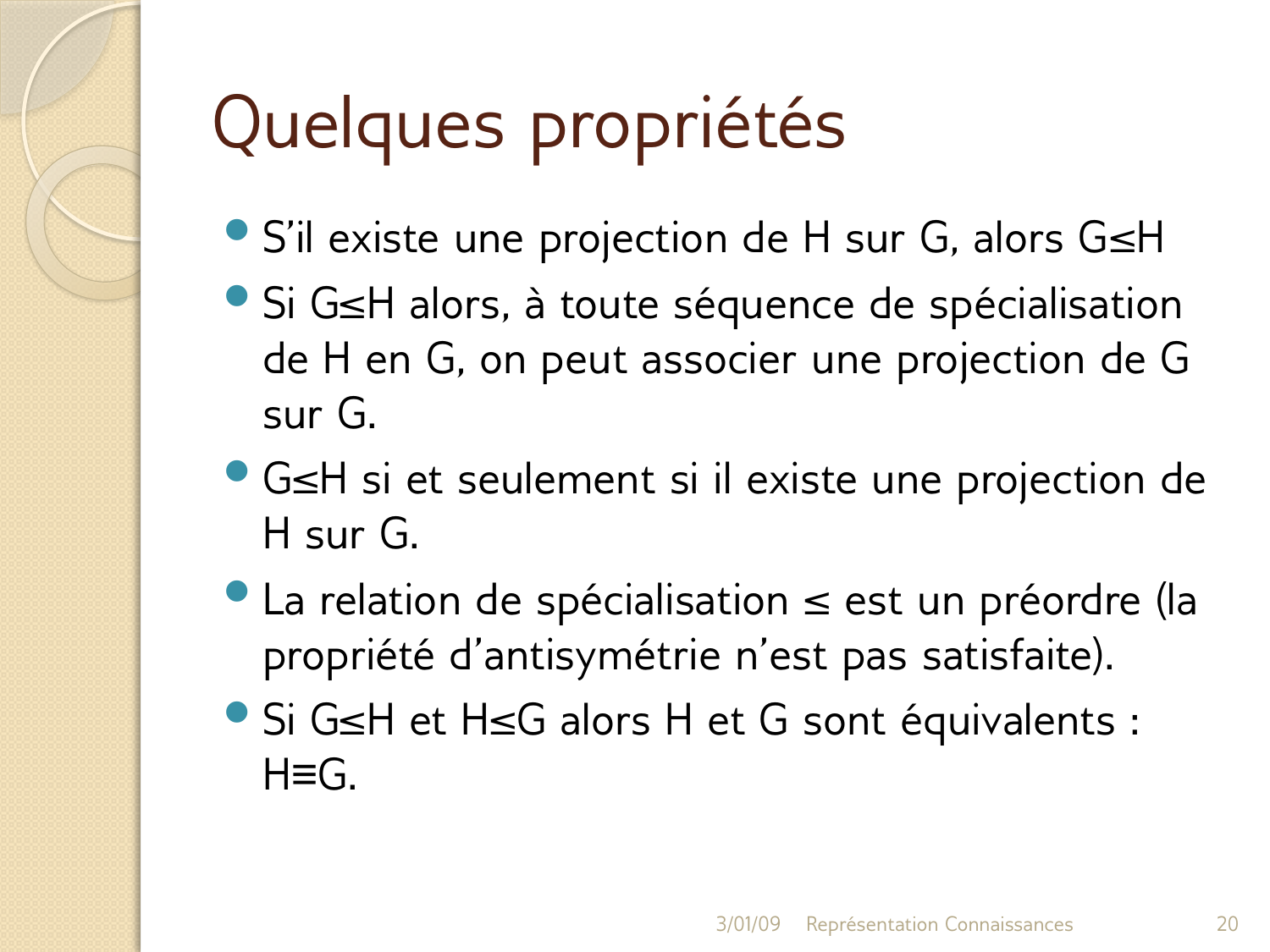

# Quelques propriétés
S’il existe une projection de H sur G, alors G≤H
Si G≤H alors, à toute séquence de spécialisation de H en G, on peut associer une projection de G sur G.
G≤H si et seulement si il existe une projection de H sur G.
La relation de spécialisation ≤ est un préordre (la propriété d’antisymétrie n’est pas satisfaite).
Si G≤H et H≤G alors H et G sont équivalents : H≡G.

3/01/09
Représentation Connaissances
20